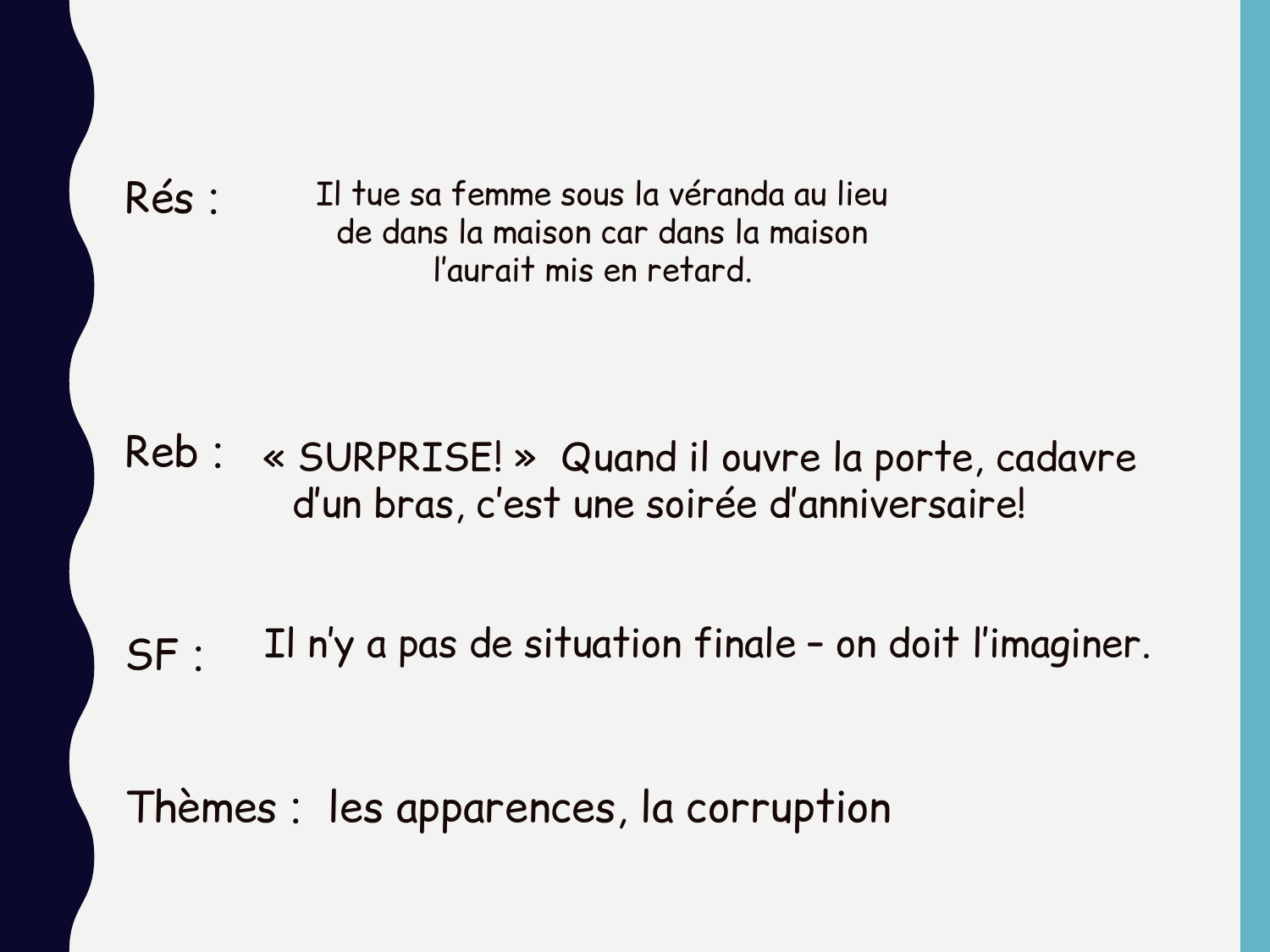

Rés :
Reb :
SF :

Thèmes :  les apparences, la corruption
Il tue sa femme sous la véranda au lieu de dans la maison car dans la maison l’aurait mis en retard.
       « SURPRISE! »  Quand il ouvre la porte, cadavre d’un bras, c’est une soirée d’anniversaire!
Il n’y a pas de situation finale – on doit l’imaginer.